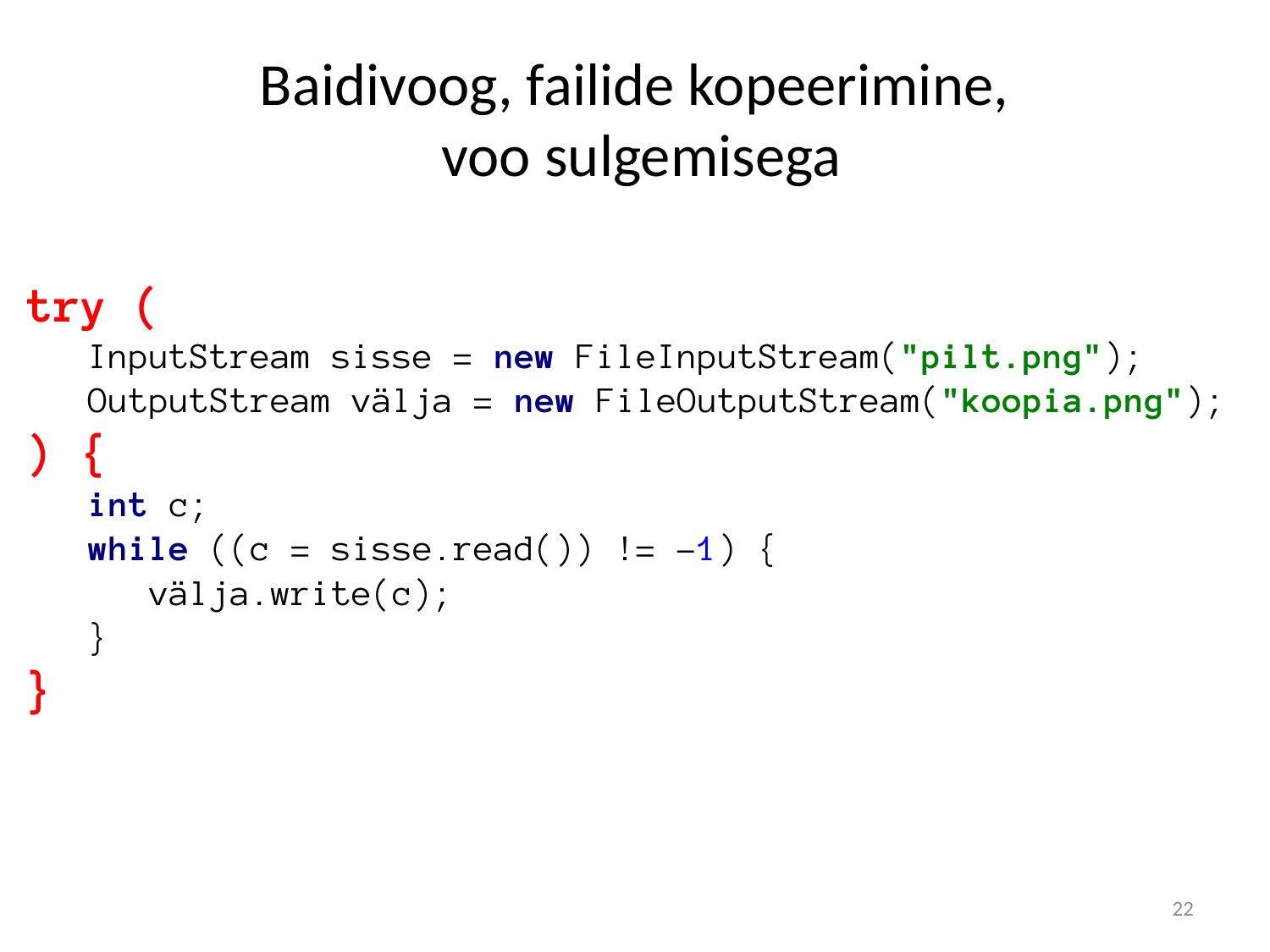

# Baidivoog, failide kopeerimine, voo sulgemisega
try (
   InputStream sisse = new FileInputStream("pilt.png");
   OutputStream välja = new FileOutputStream("koopia.png");
) {
   int c;
   while ((c = sisse.read()) != -1) {
      välja.write(c);
   }
}
22